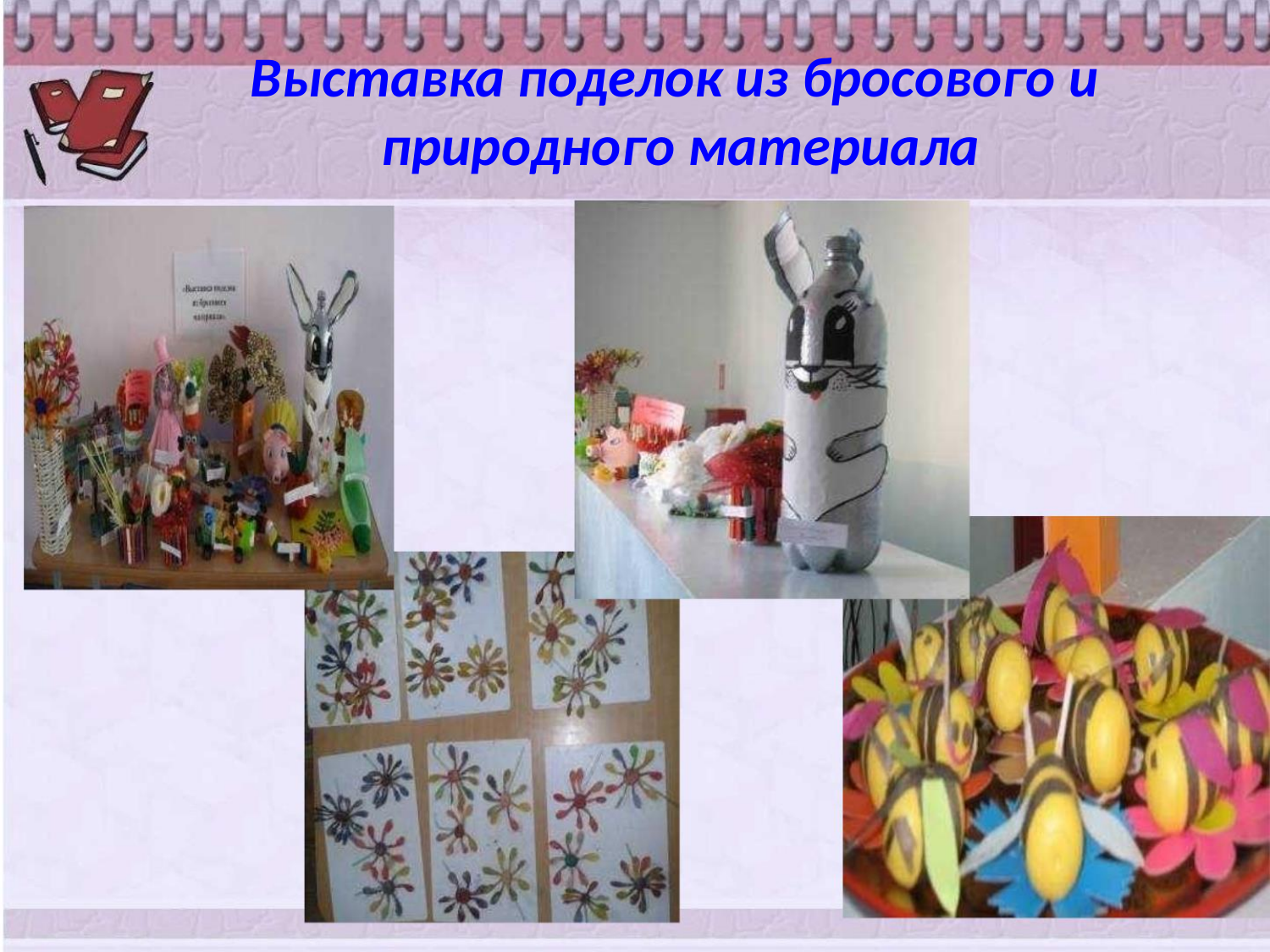

Выставка поделок из бросового и
природного материала